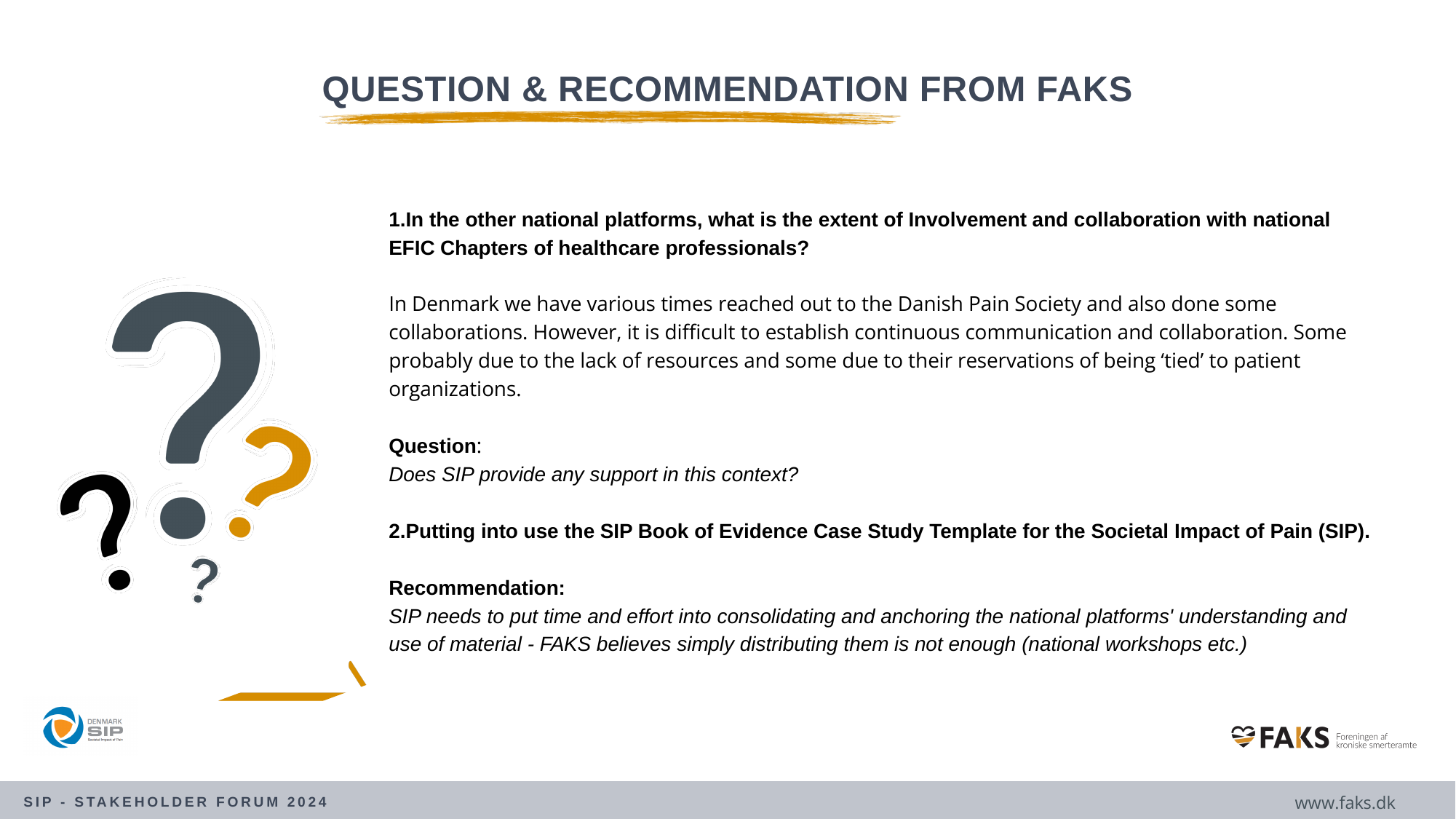

QUESTION & RECOMMENDATION FROM FAKS

1.In the other national platforms, what is the extent of Involvement and collaboration with national EFIC Chapters of healthcare professionals?

In Denmark we have various times reached out to the Danish Pain Society and also done some collaborations. However, it is difficult to establish continuous communication and collaboration. Some probably due to the lack of resources and some due to their reservations of being ‘tied’ to patient organizations.

Question:
Does SIP provide any support in this context?

2.Putting into use the SIP Book of Evidence Case Study Template for the Societal Impact of Pain (SIP).

Recommendation:
SIP needs to put time and effort into consolidating and anchoring the national platforms' understanding and use of material - FAKS believes simply distributing them is not enough (national workshops etc.)

www.faks.dk
SIP - STAKEHOLDER FORUM 2024